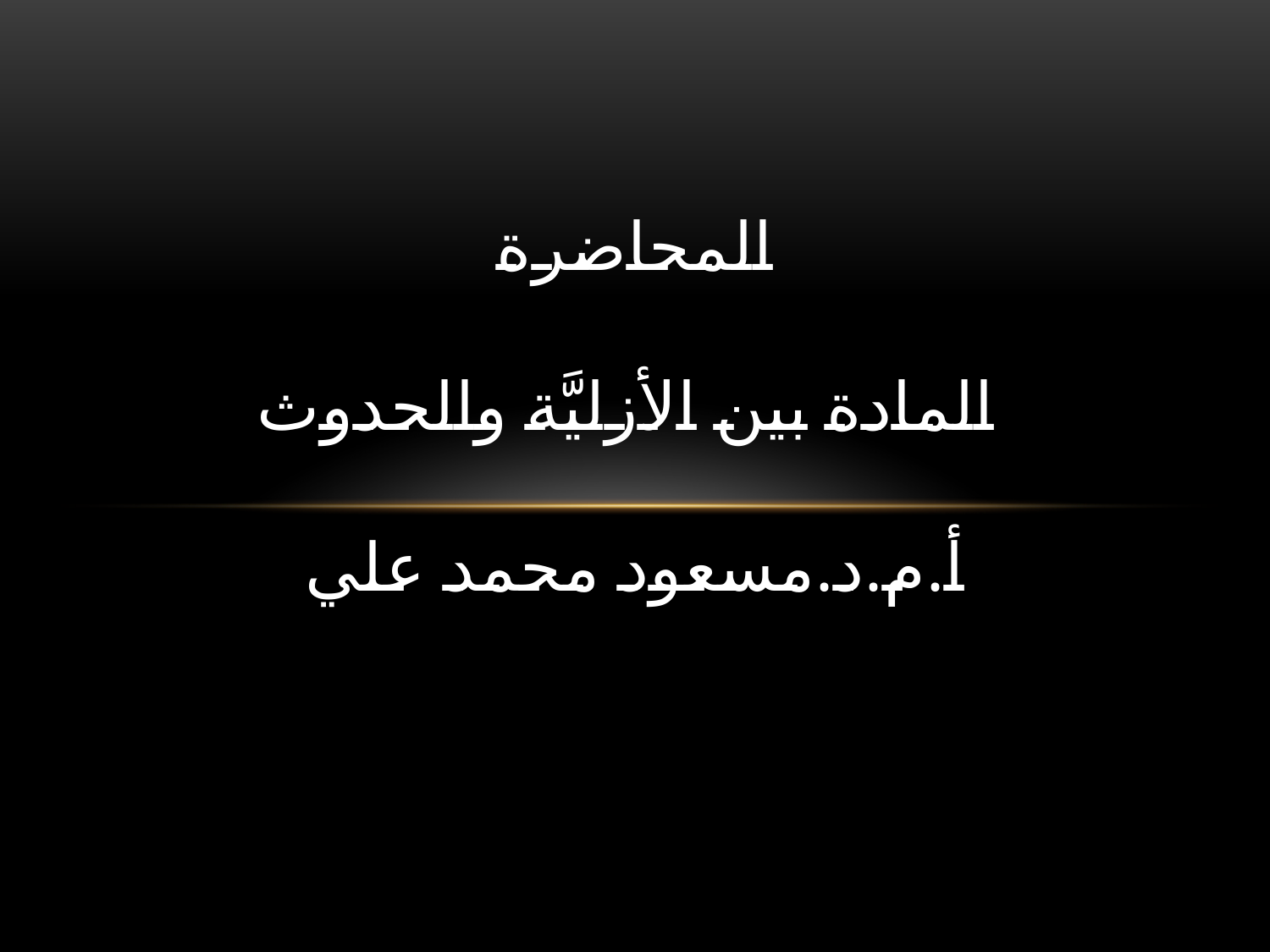

# المحاضرة المادة بين الأزليَّة والحدوث أ.م.د.مسعود محمد علي